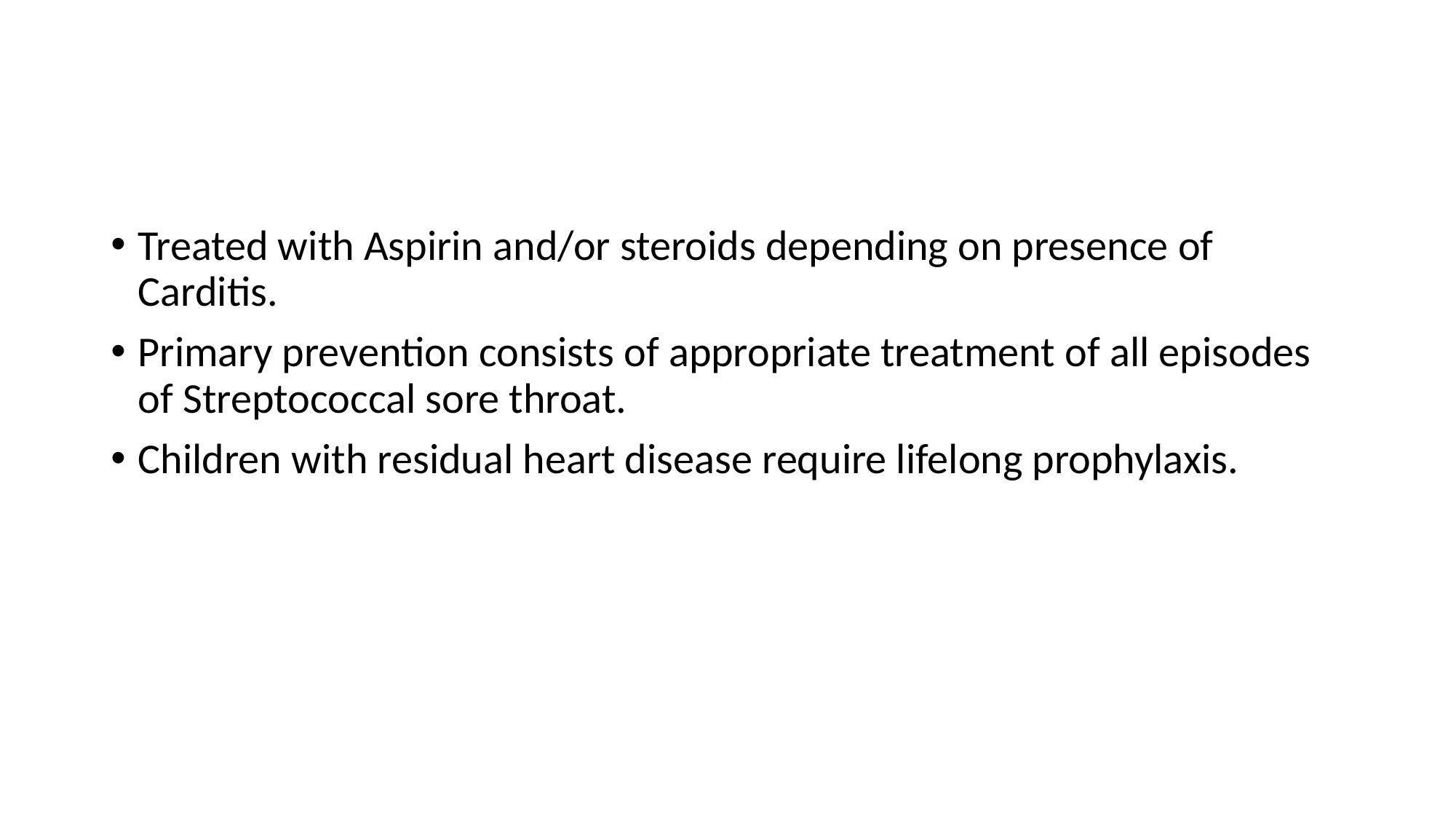

#
Treated with Aspirin and/or steroids depending on presence of Carditis.
Primary prevention consists of appropriate treatment of all episodes of Streptococcal sore throat.
Children with residual heart disease require lifelong prophylaxis.